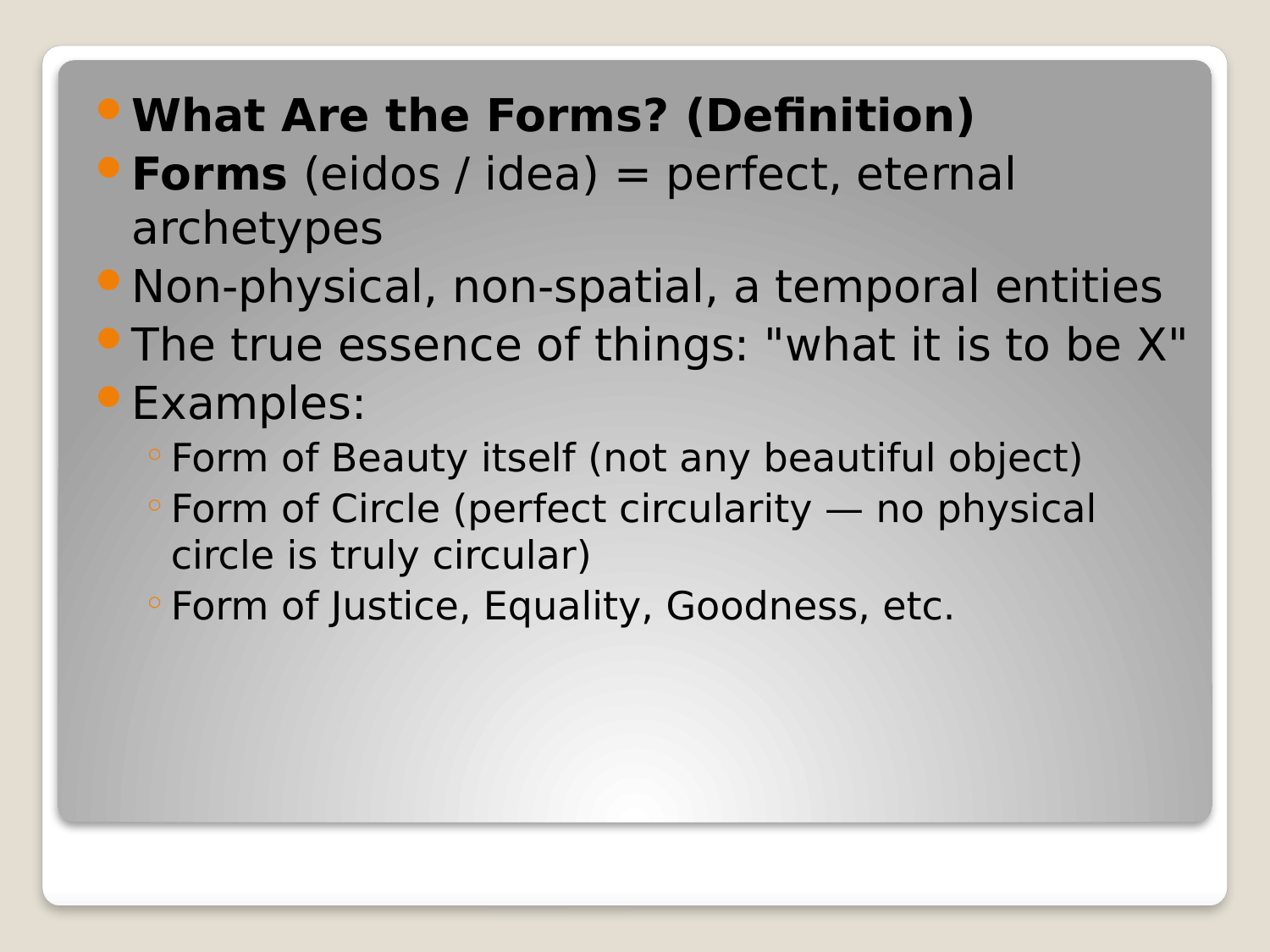

What Are the Forms? (Definition)
Forms (eidos / idea) = perfect, eternal archetypes
Non-physical, non-spatial, a temporal entities
The true essence of things: "what it is to be X"
Examples:
Form of Beauty itself (not any beautiful object)
Form of Circle (perfect circularity — no physical circle is truly circular)
Form of Justice, Equality, Goodness, etc.

#